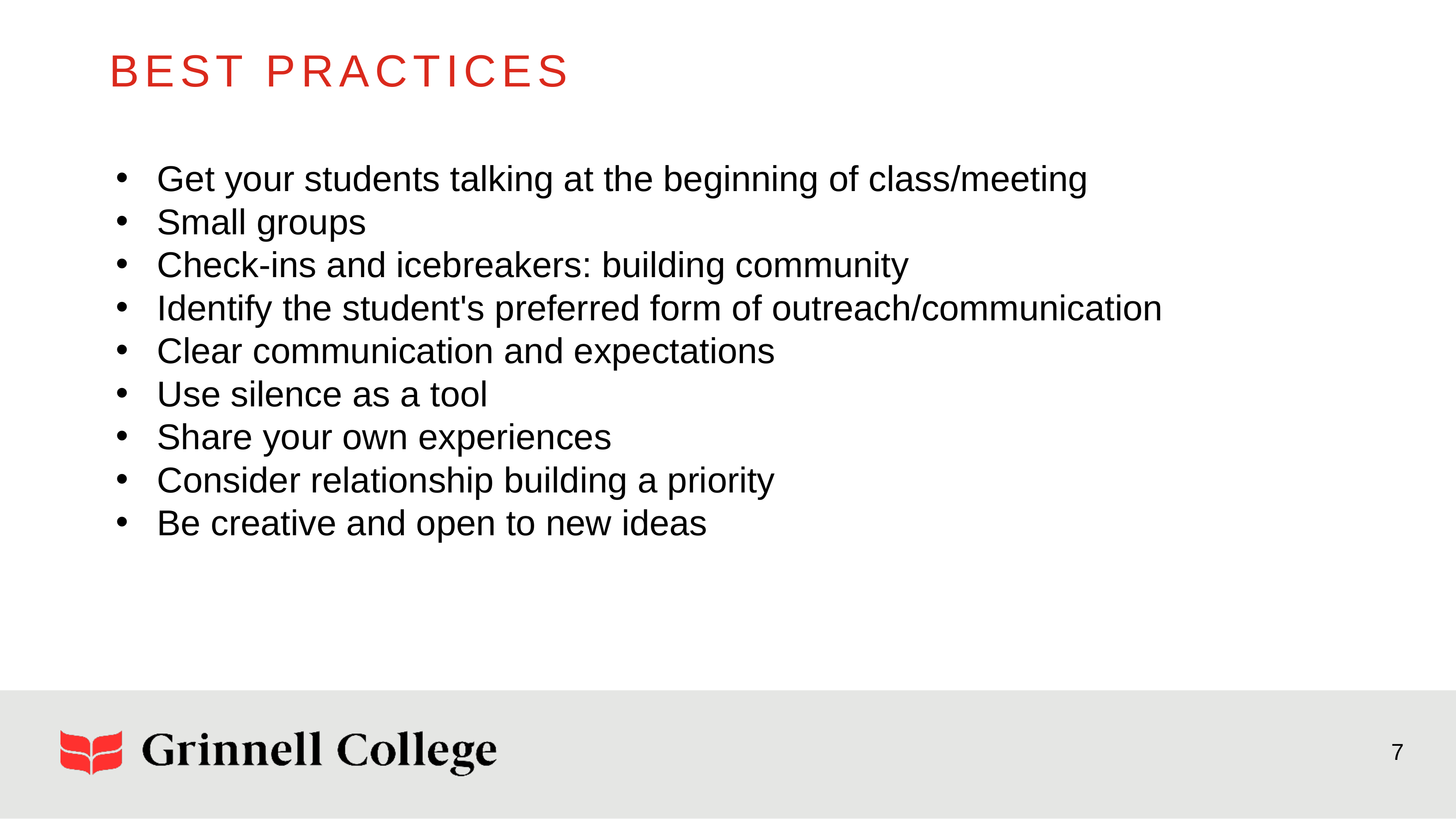

Best Practices
Get your students talking at the beginning of class/meeting
Small groups
Check-ins and icebreakers: building community
Identify the student's preferred form of outreach/communication
Clear communication and expectations
Use silence as a tool
Share your own experiences
Consider relationship building a priority
Be creative and open to new ideas